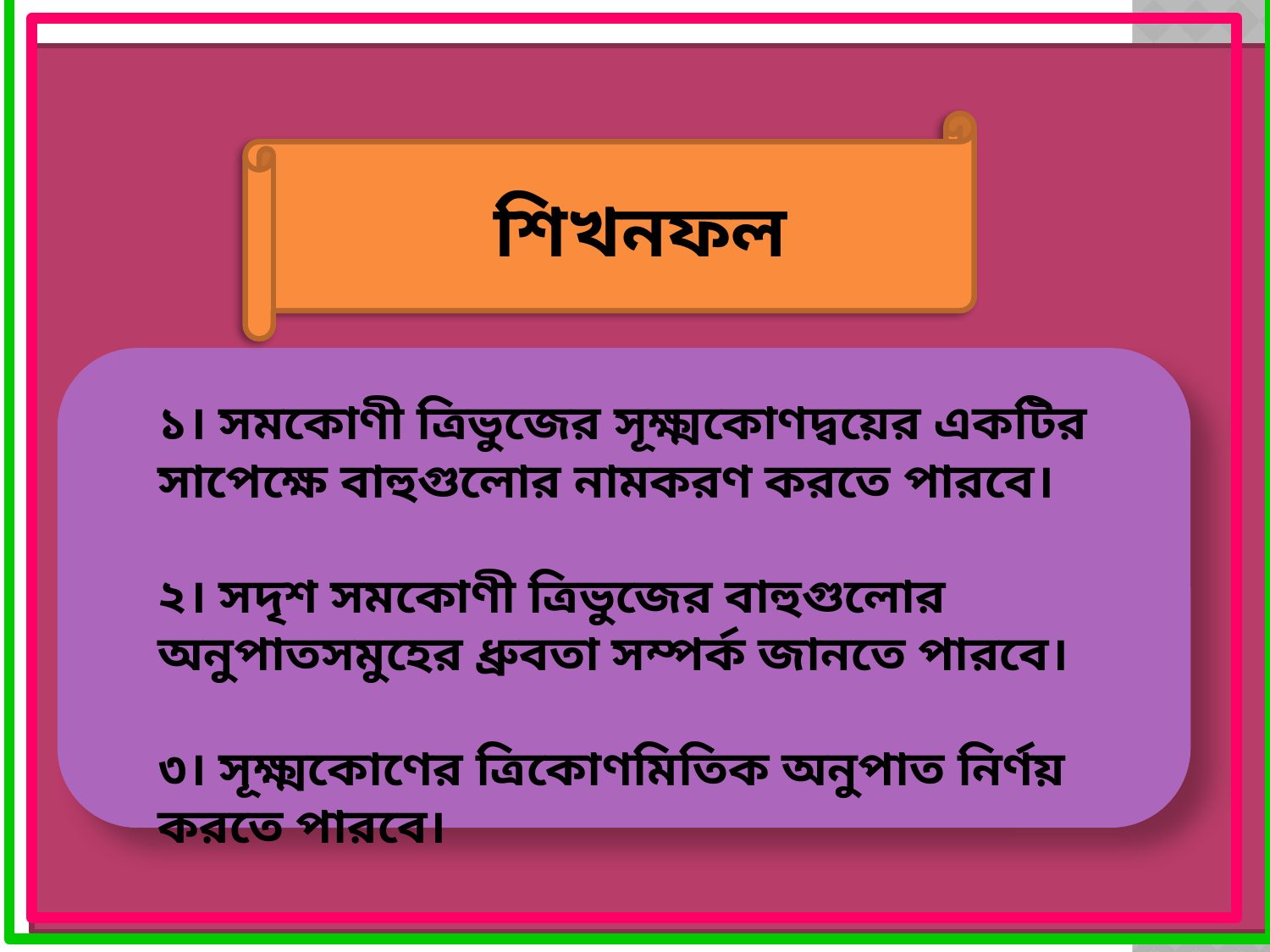

শিখনফল

১। সমকোণী ত্রিভুজের সূক্ষ্মকোণদ্বয়ের একটির সাপেক্ষে বাহুগুলোর নামকরণ করতে পারবে।

২। সদৃশ সমকোণী ত্রিভুজের বাহুগুলোর অনুপাতসমুহের ধ্রুবতা সম্পর্ক জানতে পারবে।

৩। সূক্ষ্মকোণের ত্রিকোণমিতিক অনুপাত নির্ণয় করতে পারবে।